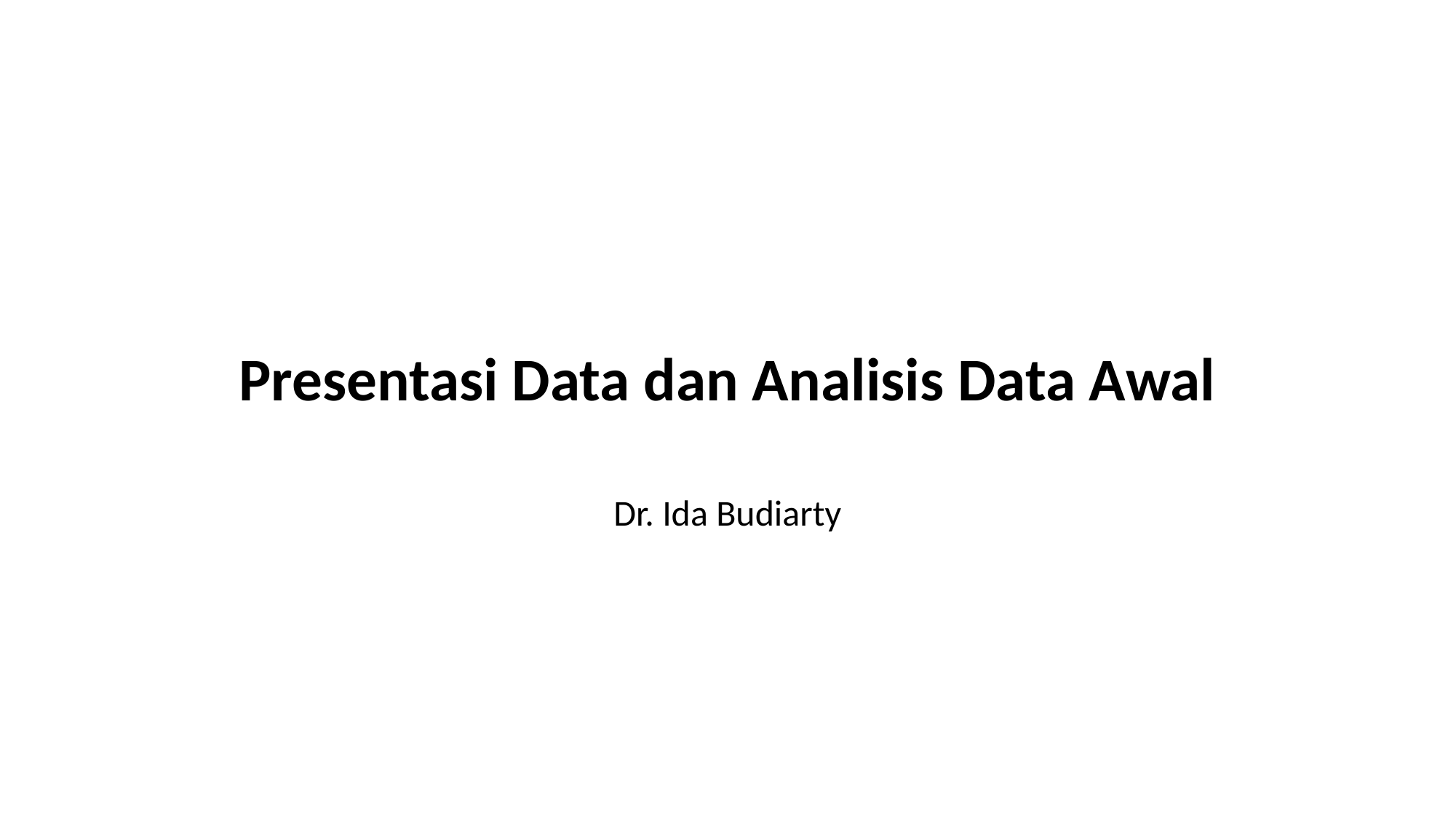

# Presentasi Data dan Analisis Data Awal

Dr. Ida Budiarty